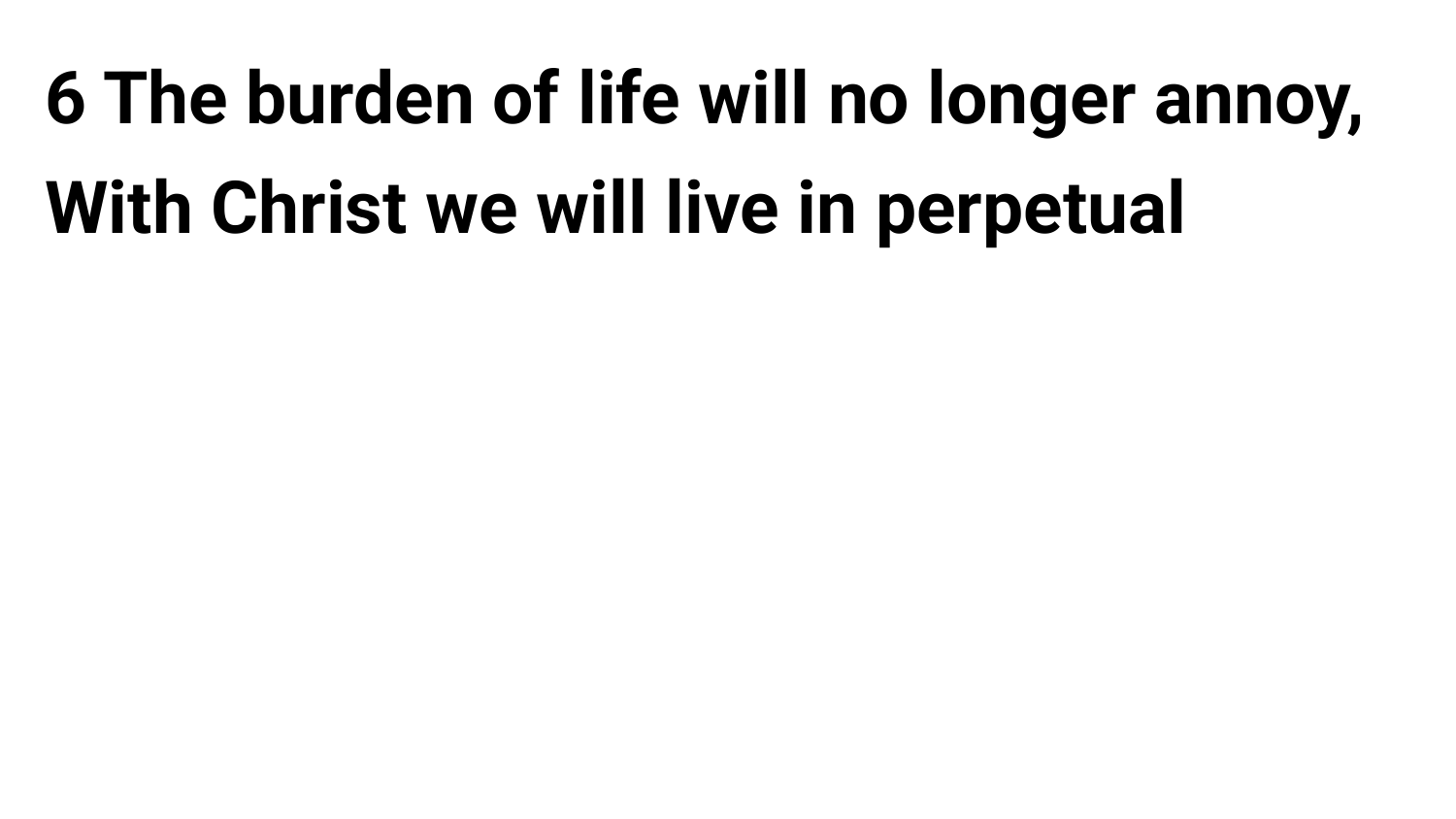

6 The burden of life will no longer annoy,
With Christ we will live in perpetual